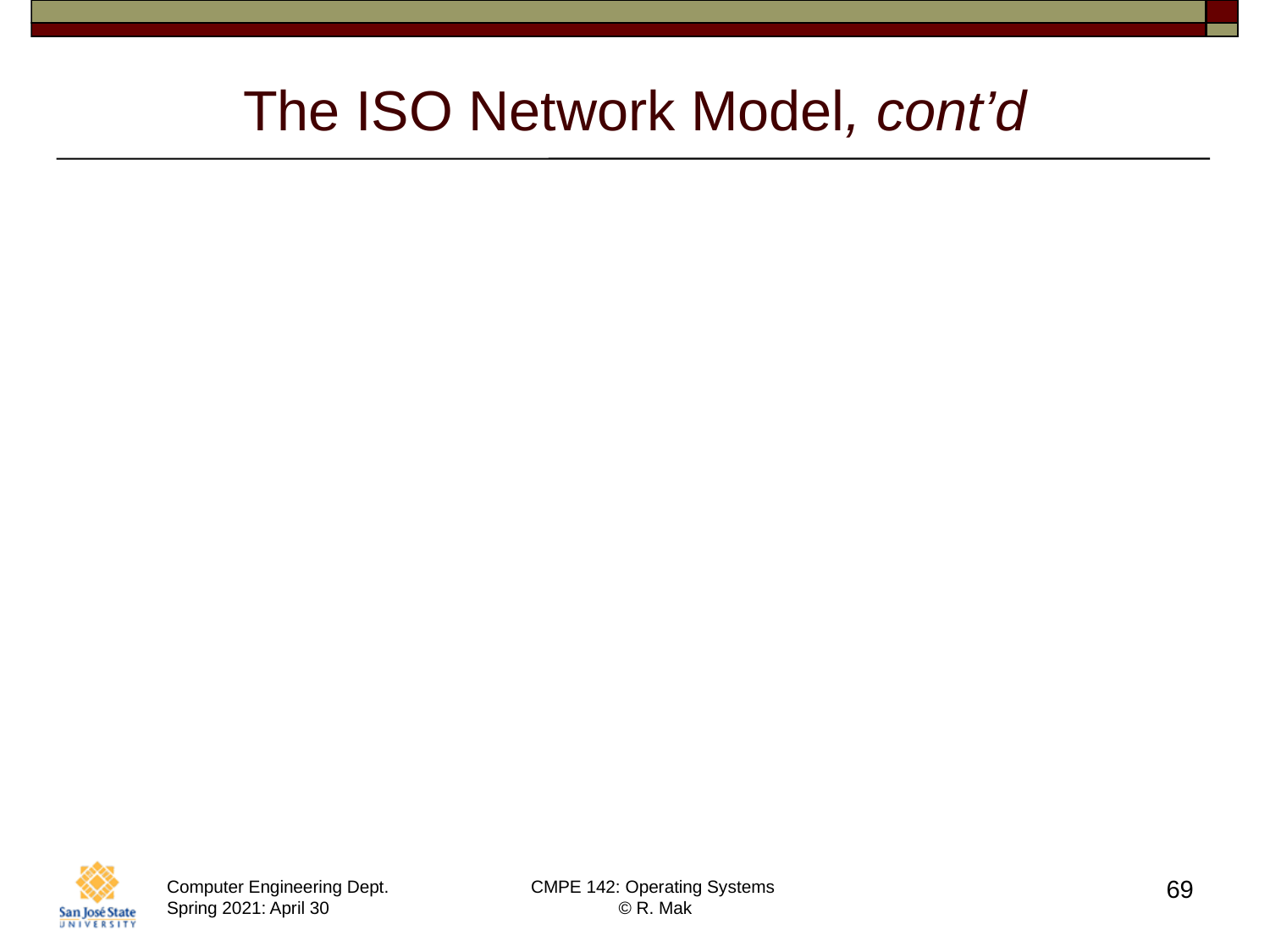

# The ISO Network Model, cont’d
Layer 4: Transport layer
Low-level network access and
for message transfer between clients.
Partition messages into packets.
Maintain packet order.
Control flow.
Generate physical addresses.
69